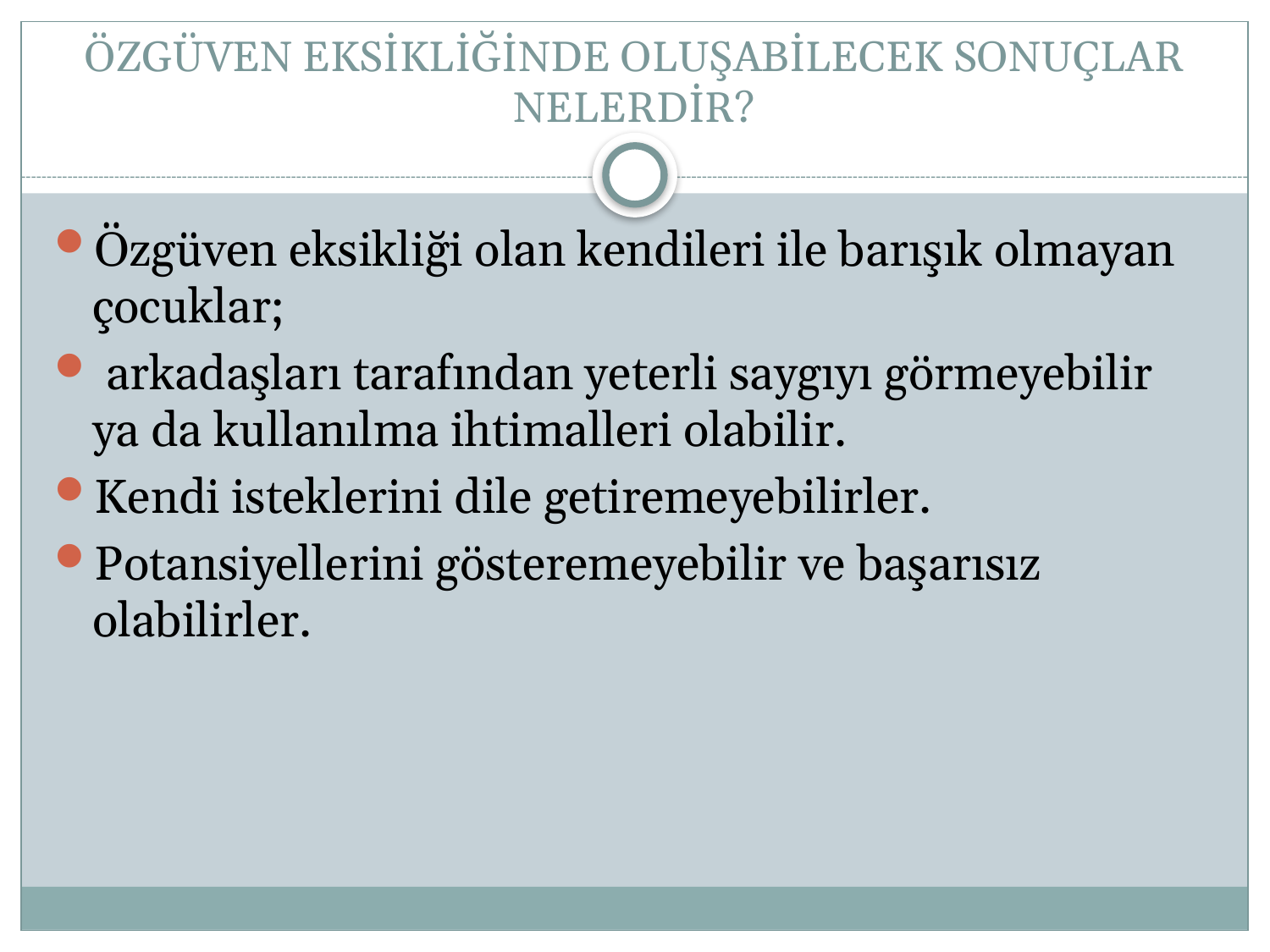

# ÖZGÜVEN EKSİKLİĞİNDE OLUŞABİLECEK SONUÇLAR NELERDİR?
Özgüven eksikliği olan kendileri ile barışık olmayan çocuklar;
 arkadaşları tarafından yeterli saygıyı görmeyebilir ya da kullanılma ihtimalleri olabilir.
Kendi isteklerini dile getiremeyebilirler.
Potansiyellerini gösteremeyebilir ve başarısız olabilirler.